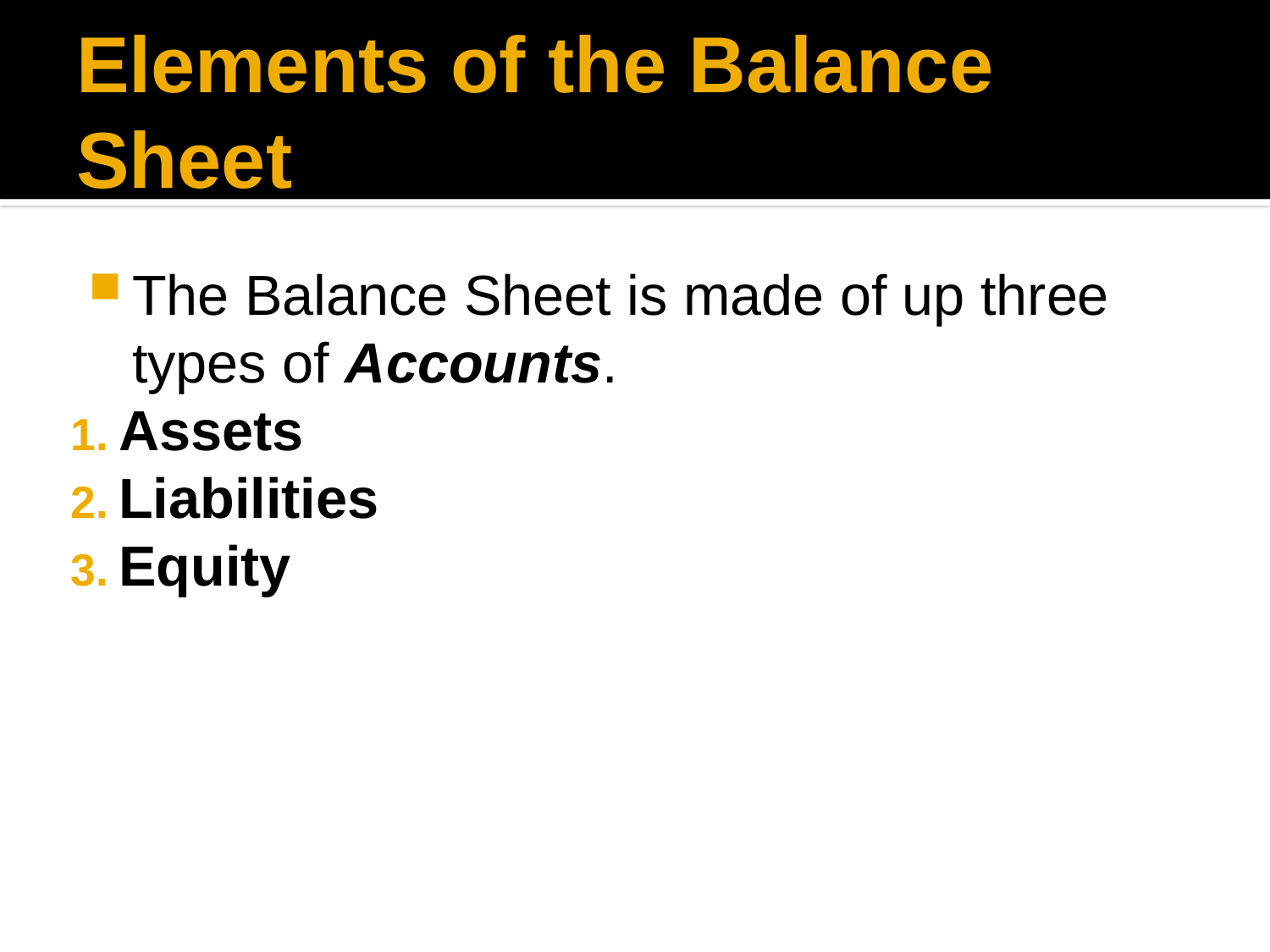

# Elements of the Balance Sheet
The Balance Sheet is made of up three types of Accounts.
Assets
Liabilities
Equity